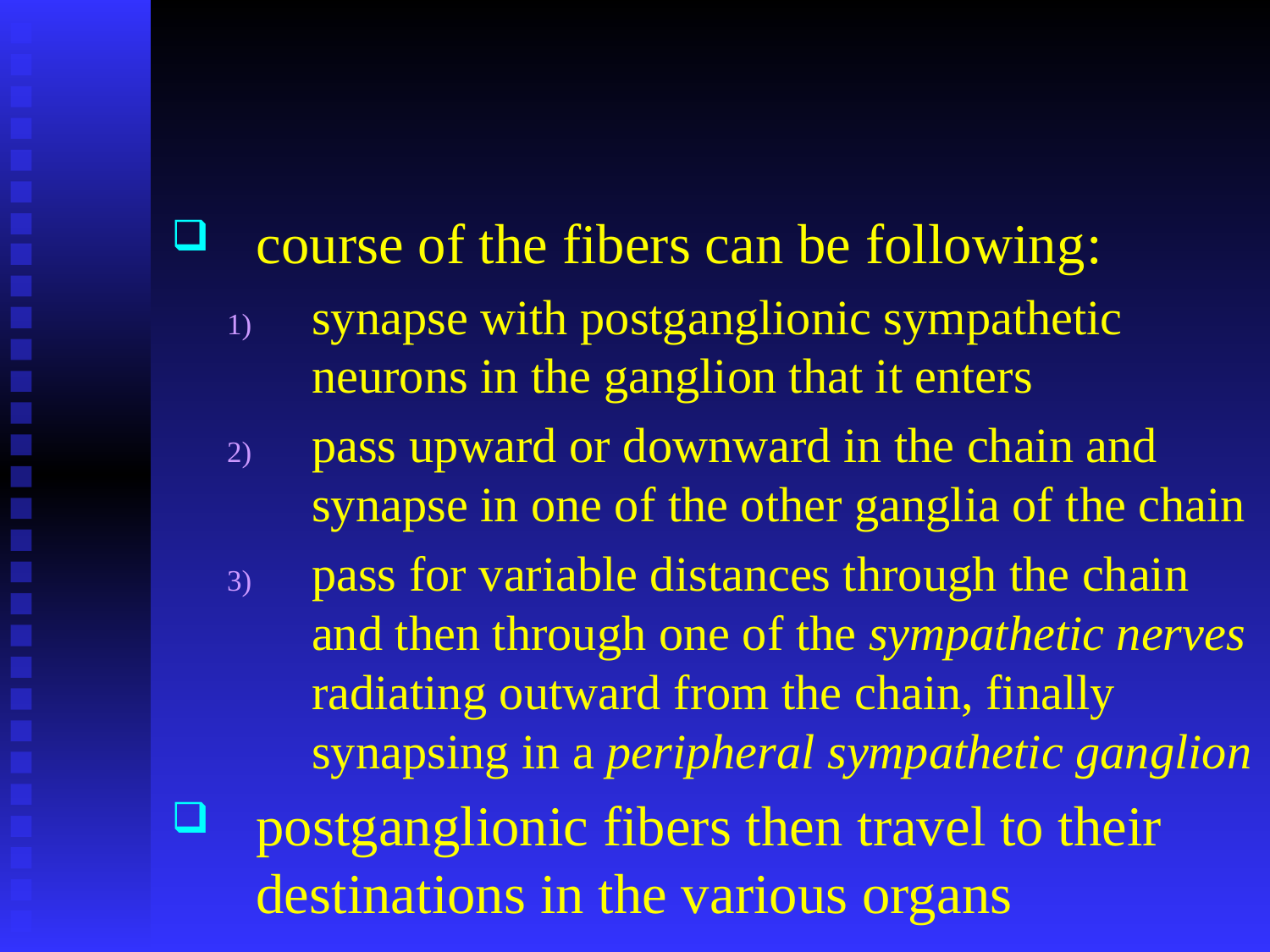

course of the fibers can be following:
synapse with postganglionic sympathetic neurons in the ganglion that it enters
pass upward or downward in the chain and synapse in one of the other ganglia of the chain
pass for variable distances through the chain and then through one of the sympathetic nerves radiating outward from the chain, finally synapsing in a peripheral sympathetic ganglion
postganglionic fibers then travel to their destinations in the various organs